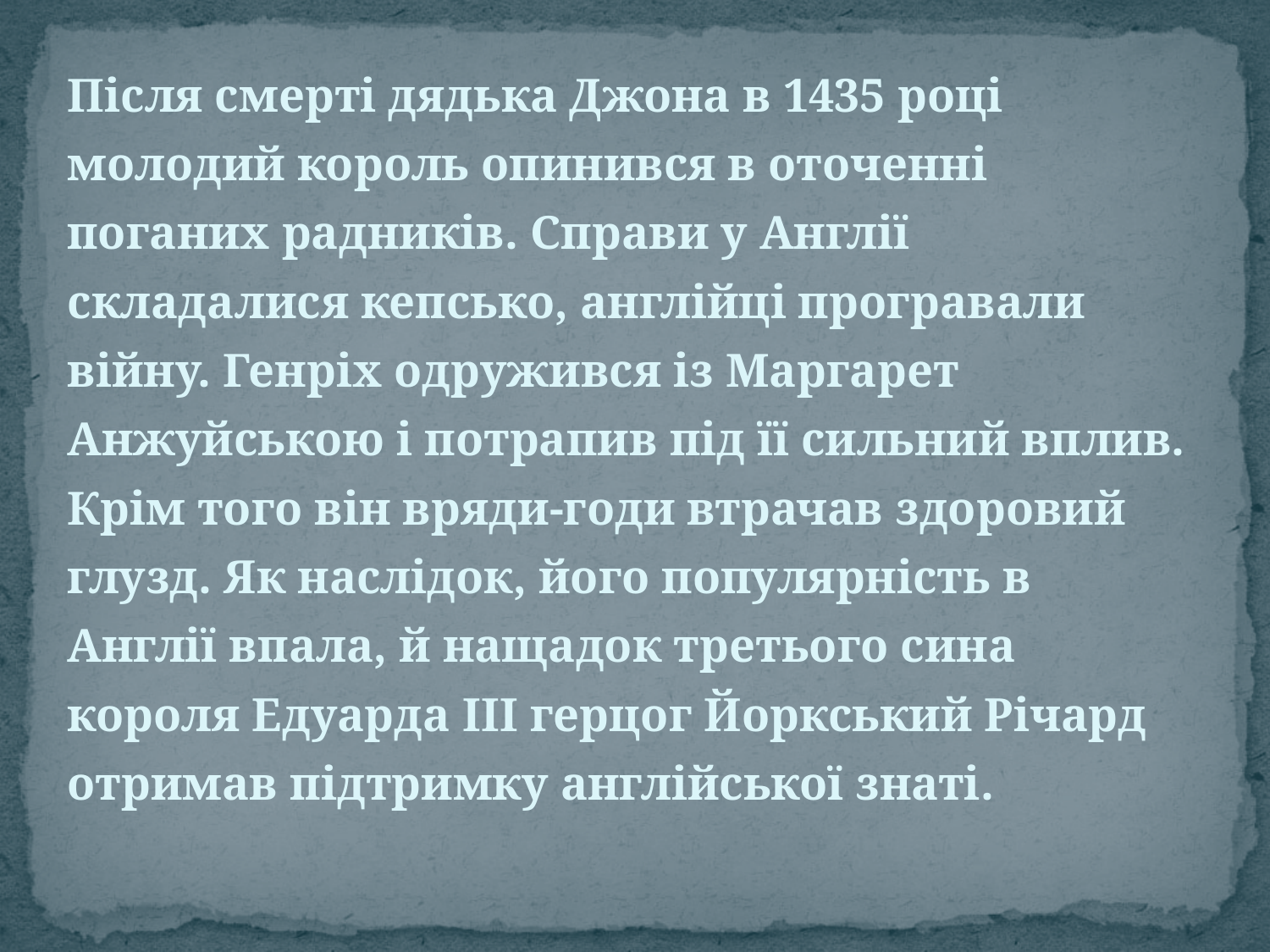

Після смерті дядька Джона в 1435 році молодий король опинився в оточенні поганих радників. Справи у Англії складалися кепсько, англійці програвали війну. Генріх одружився із Маргарет Анжуйською і потрапив під її сильний вплив. Крім того він вряди-годи втрачав здоровий глузд. Як наслідок, його популярність в Англії впала, й нащадок третього сина короля Едуарда III герцог Йоркський Річард отримав підтримку англійської знаті.